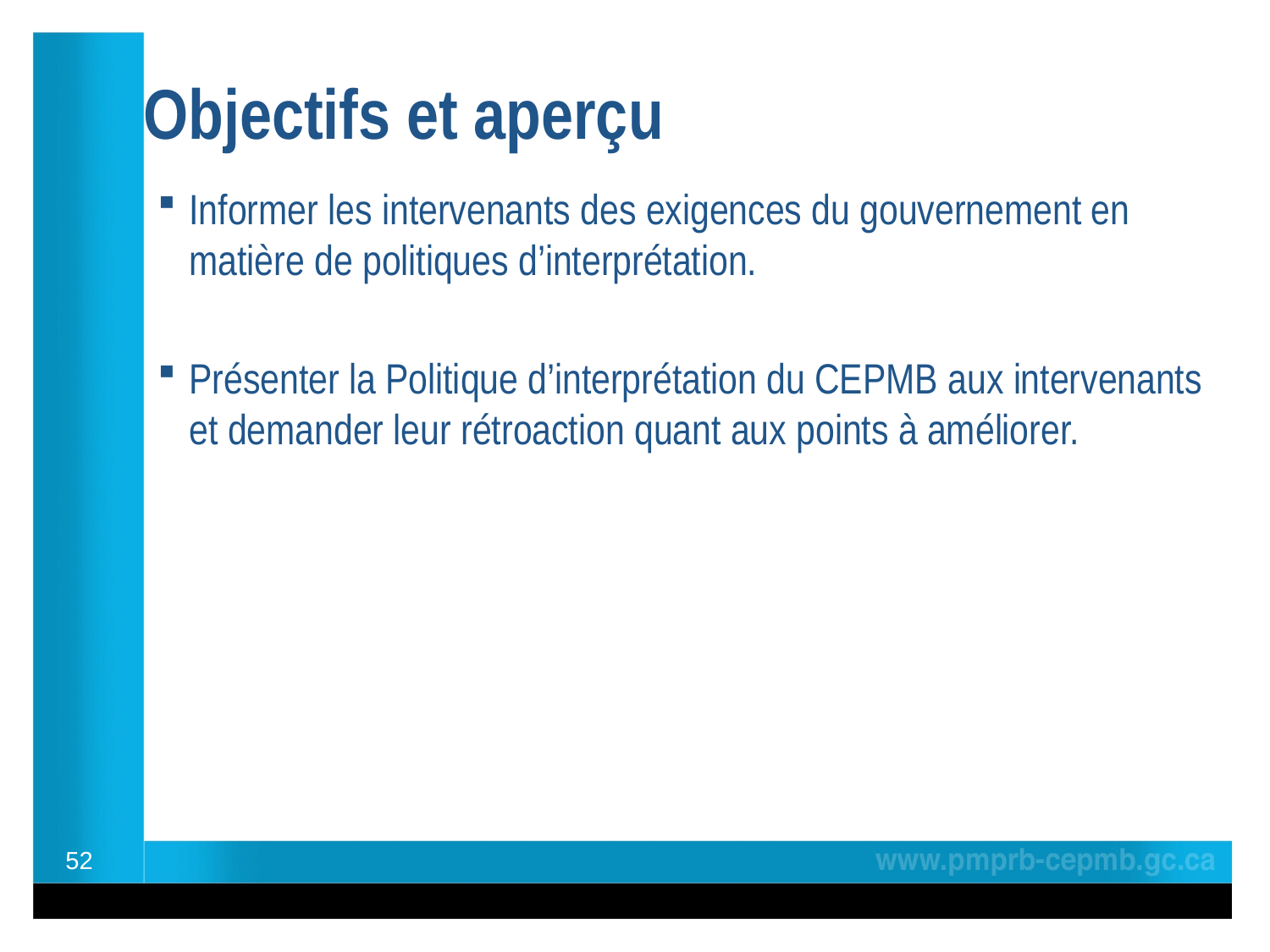

# Objectifs et aperçu
Informer les intervenants des exigences du gouvernement en matière de politiques d’interprétation.

Présenter la Politique d’interprétation du CEPMB aux intervenants et demander leur rétroaction quant aux points à améliorer.

52